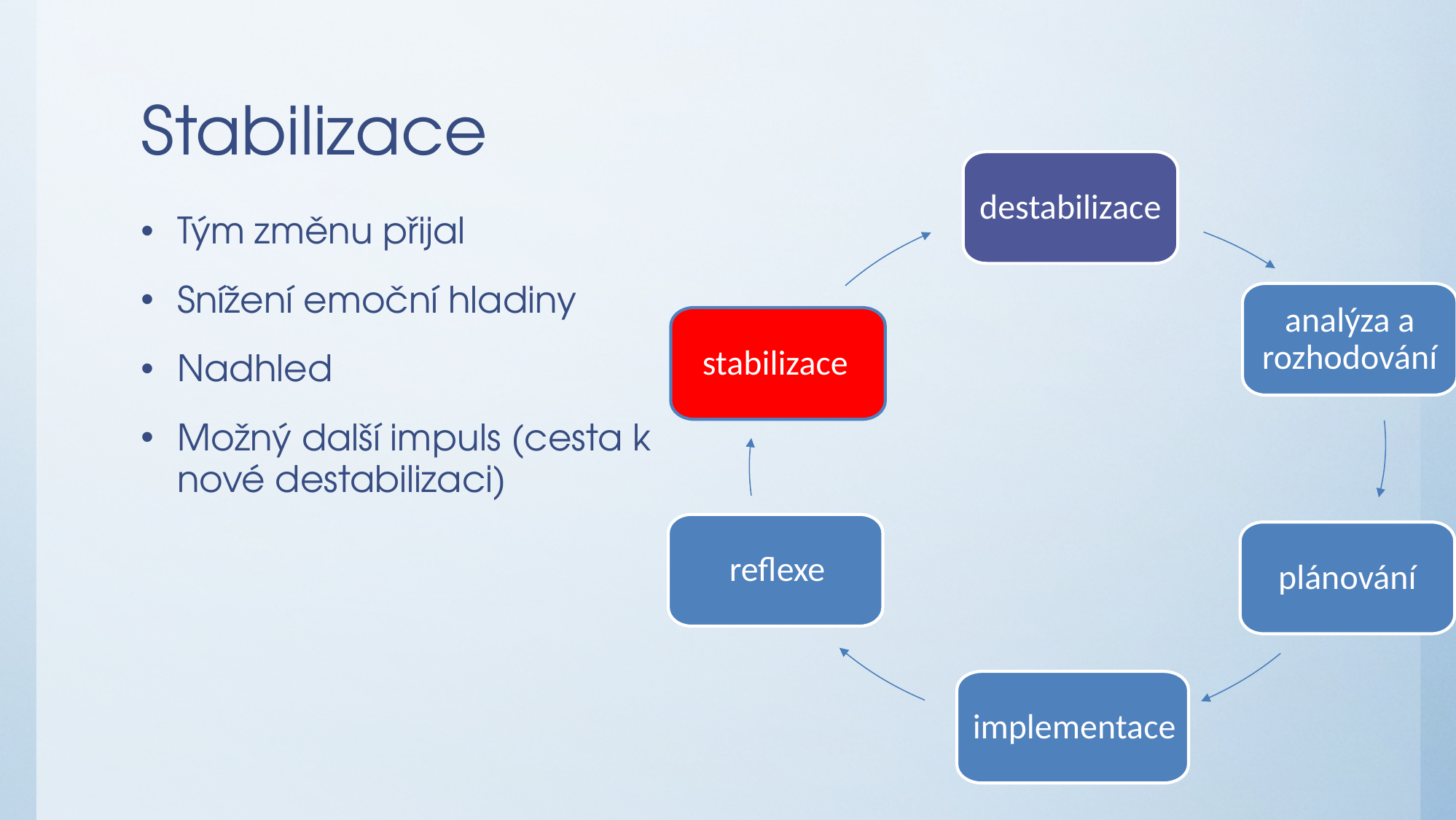

# Stabilizace

destabilizace

analýza a rozhodování

stabilizace

 reflexe

plánování

 implementace
Tým změnu přijal
Snížení emoční hladiny
Nadhled
Možný další impuls (cesta k nové destabilizaci)